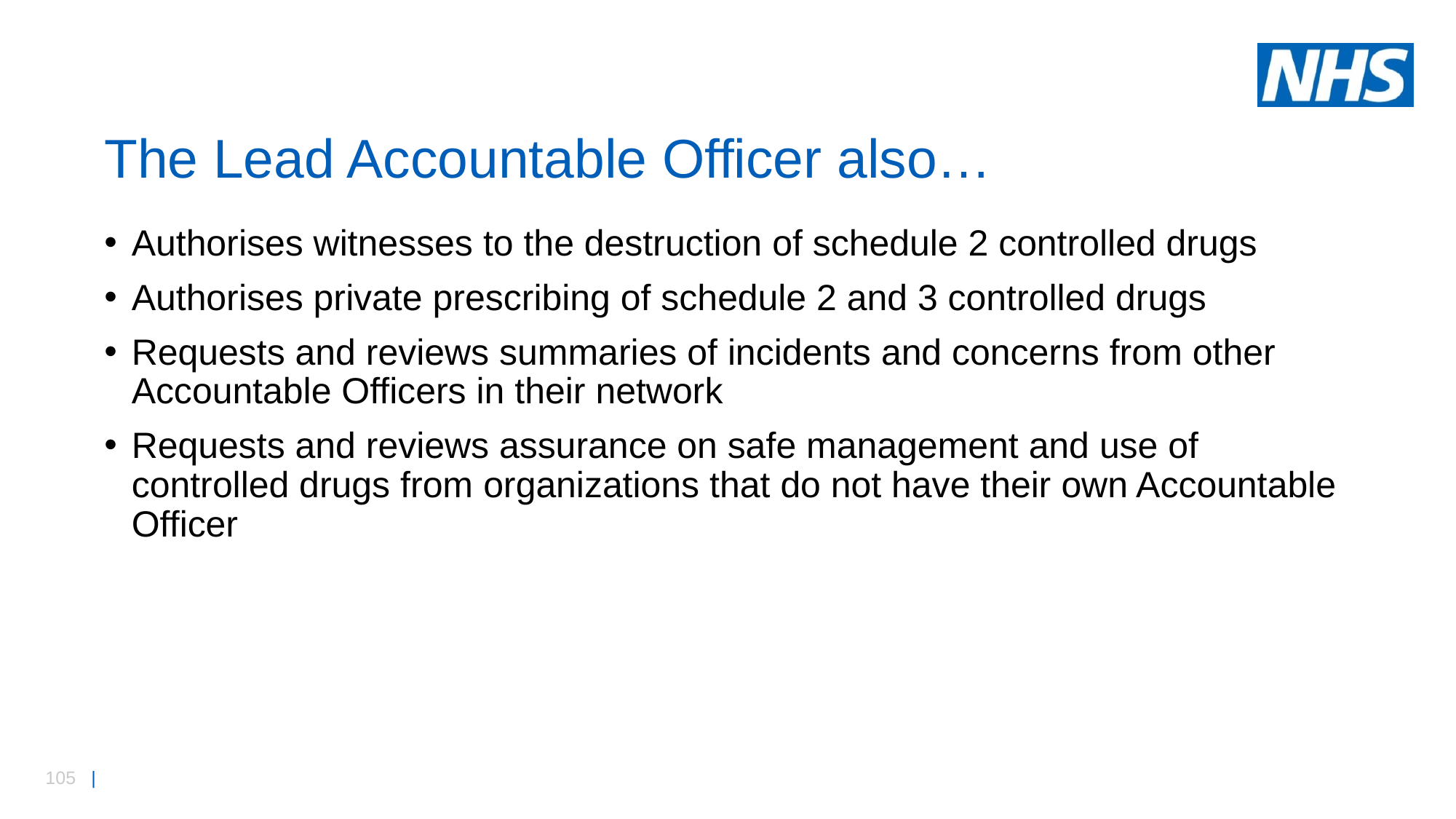

# The Lead Accountable Officer also…
Authorises witnesses to the destruction of schedule 2 controlled drugs
Authorises private prescribing of schedule 2 and 3 controlled drugs
Requests and reviews summaries of incidents and concerns from other Accountable Officers in their network
Requests and reviews assurance on safe management and use of controlled drugs from organizations that do not have their own Accountable Officer